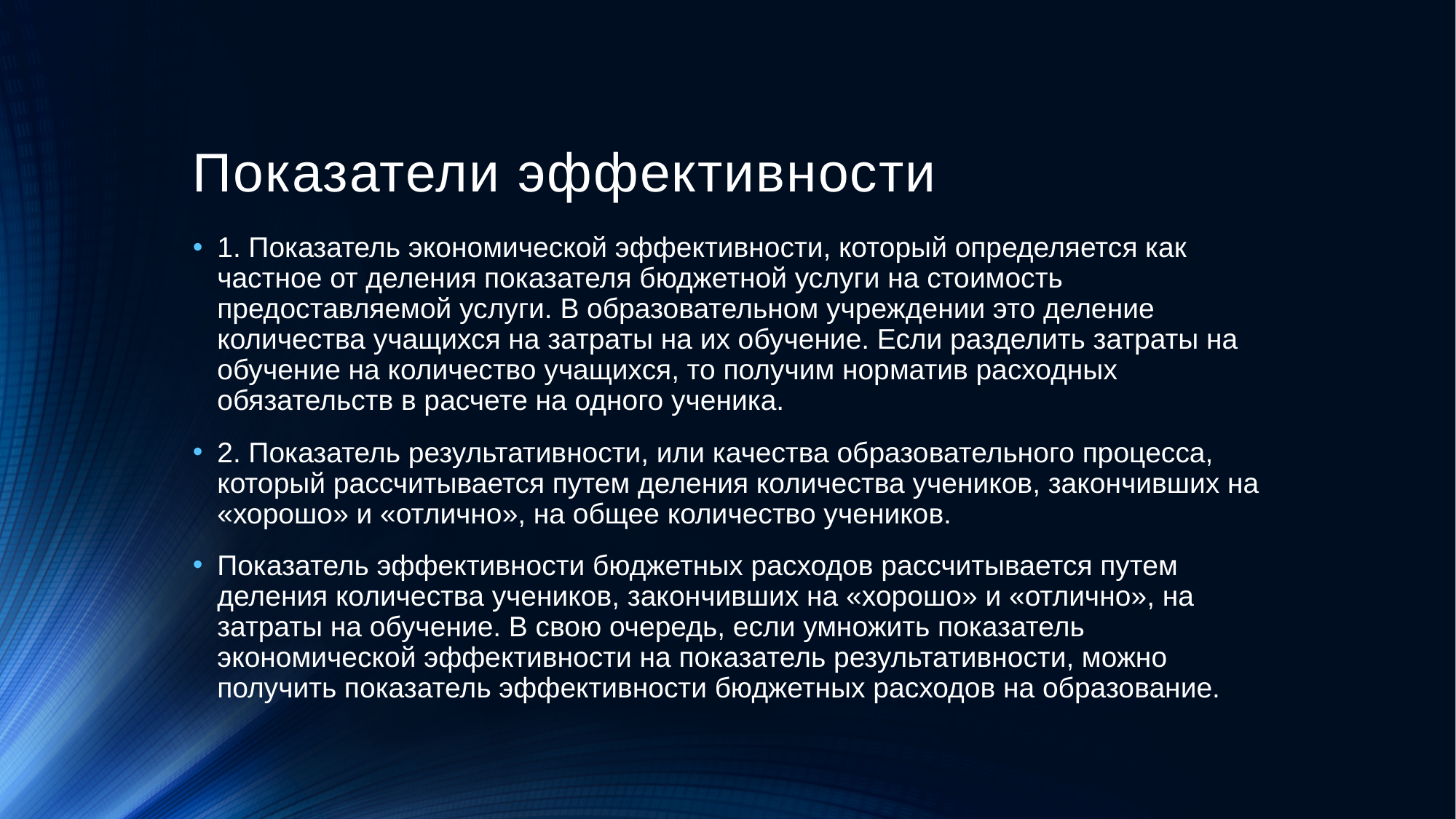

# Показатели эффективности
1. Показатель экономической эффективности, который определяется как частное от деления показателя бюджетной услуги на стоимость предоставляемой услуги. В образовательном учреждении это деление количества учащихся на затраты на их обучение. Если разделить затраты на обучение на количество учащихся, то получим норматив расходных обязательств в расчете на одного ученика.
2. Показатель результативности, или качества образовательного процесса, который рассчитывается путем деления количества учеников, закончивших на «хорошо» и «отлично», на общее количество учеников.
Показатель эффективности бюджетных расходов рассчитывается путем деления количества учеников, закончивших на «хорошо» и «отлично», на затраты на обучение. В свою очередь, если умножить показатель экономической эффективности на показатель результативности, можно получить показатель эффективности бюджетных расходов на образование.